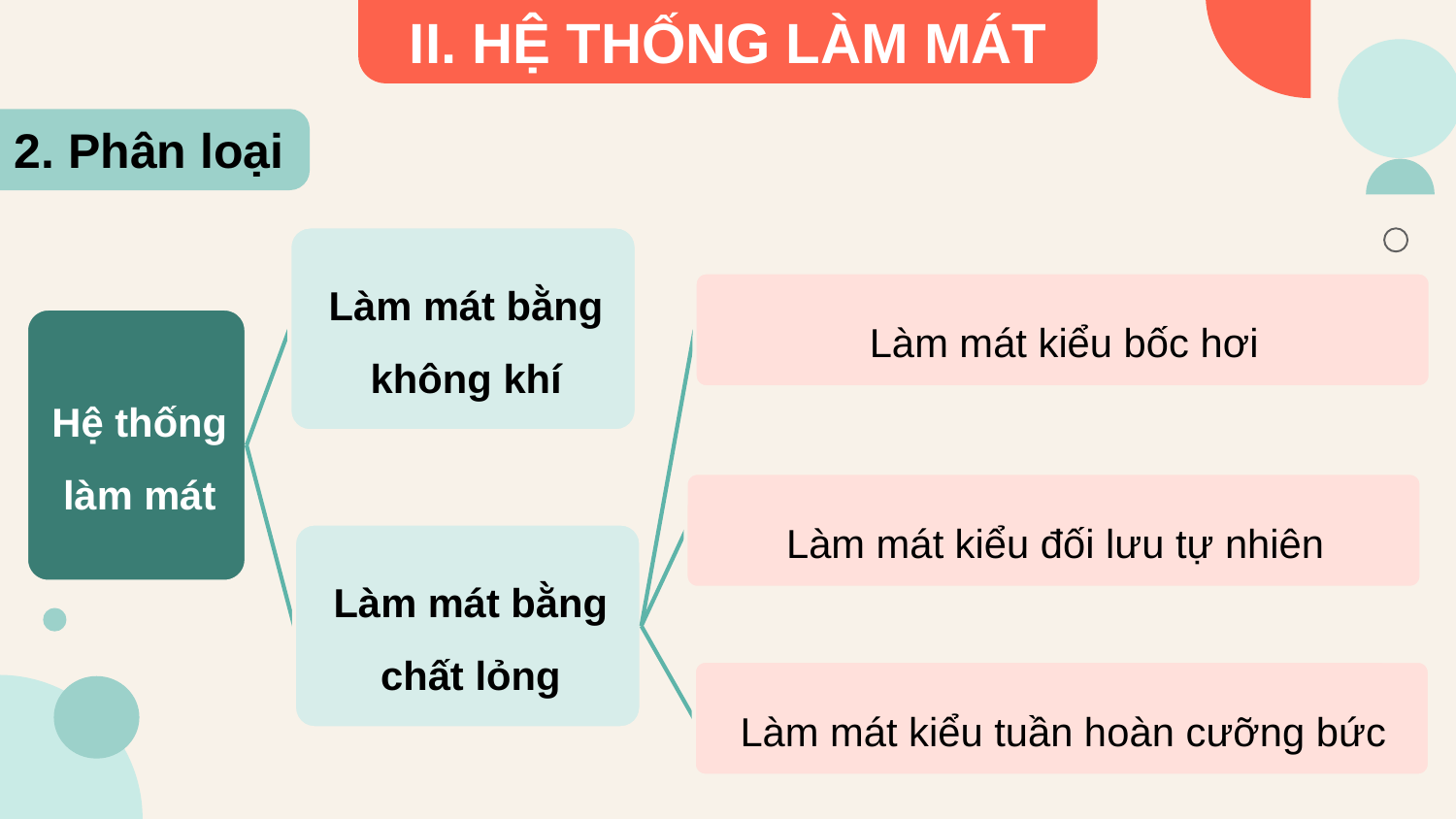

II. HỆ THỐNG LÀM MÁT

2. Phân loại
Hệ thống làm mát

Làm mát bằng không khí

Làm mát bằng chất lỏng

Làm mát kiểu bốc hơi

Làm mát kiểu đối lưu tự nhiên

Làm mát kiểu tuần hoàn cưỡng bức